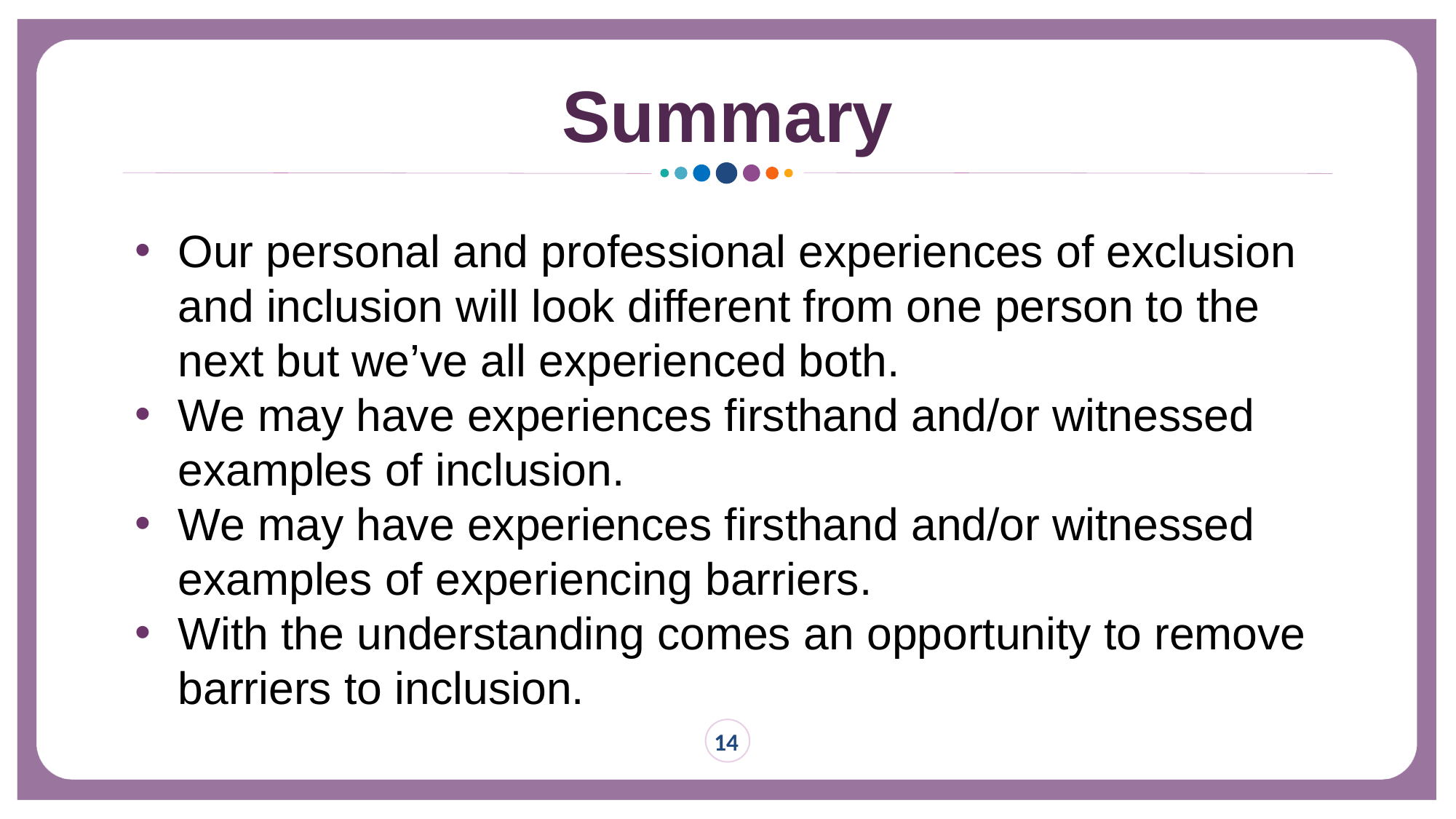

# Summary
Our personal and professional experiences of exclusion and inclusion will look different from one person to the next but we’ve all experienced both.
We may have experiences firsthand and/or witnessed examples of inclusion.
We may have experiences firsthand and/or witnessed examples of experiencing barriers.
With the understanding comes an opportunity to remove barriers to inclusion.

14